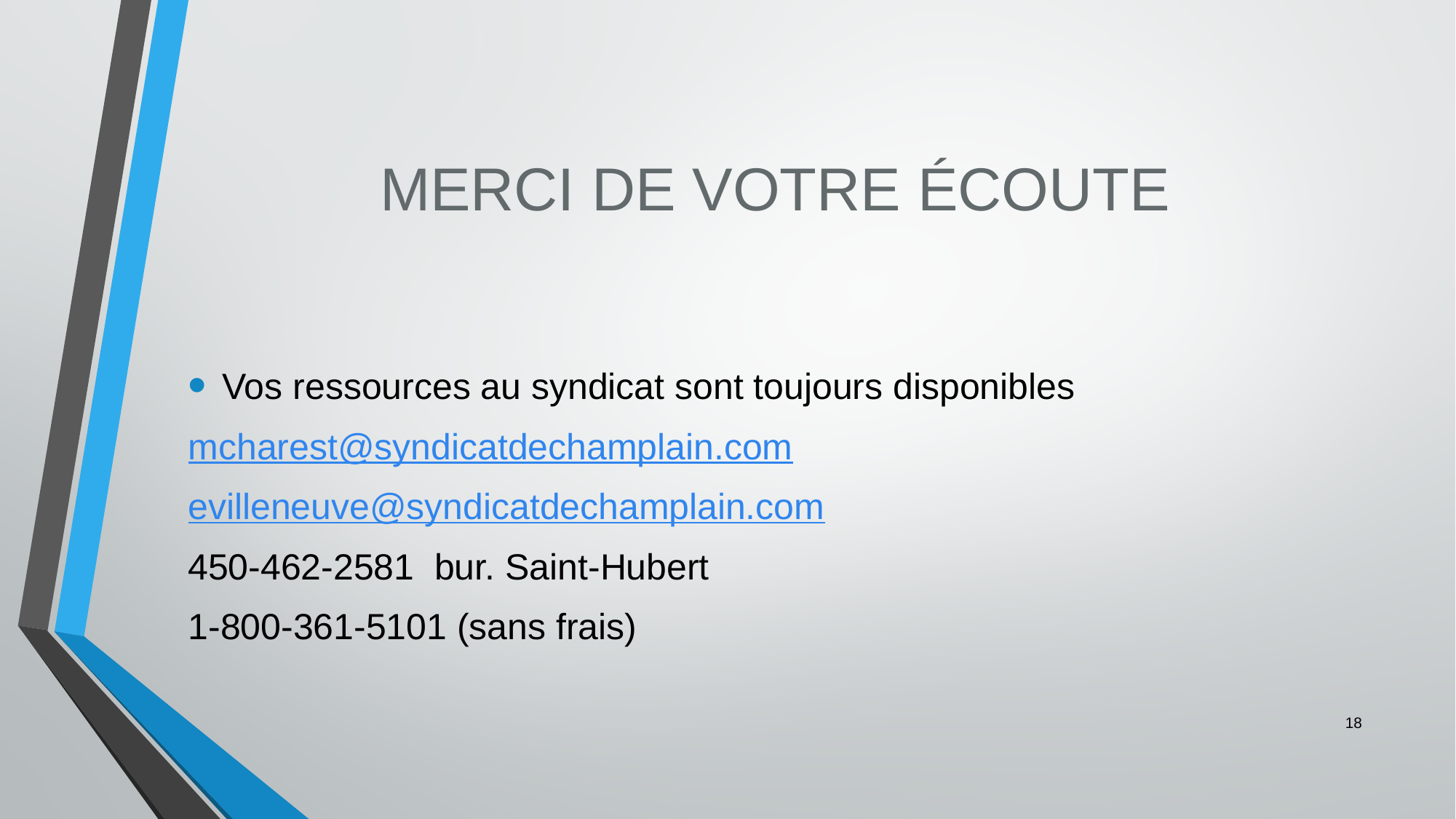

# MERCI DE VOTRE ÉCOUTE
Vos ressources au syndicat sont toujours disponibles
mcharest@syndicatdechamplain.com
evilleneuve@syndicatdechamplain.com
450-462-2581  bur. Saint-Hubert
1-800-361-5101 (sans frais)
18